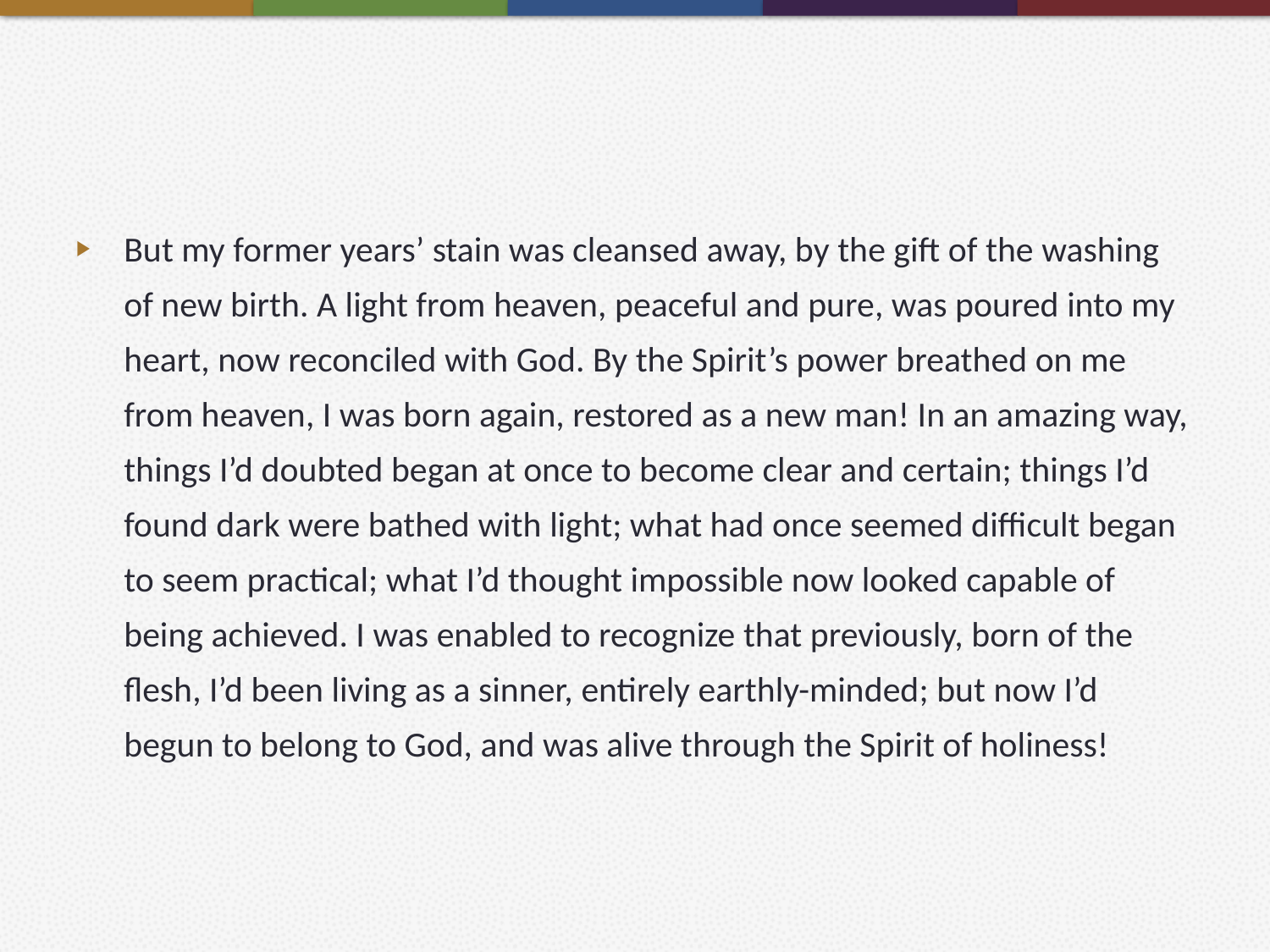

#
But my former years’ stain was cleansed away, by the gift of the washing of new birth. A light from heaven, peaceful and pure, was poured into my heart, now reconciled with God. By the Spirit’s power breathed on me from heaven, I was born again, restored as a new man! In an amazing way, things I’d doubted began at once to become clear and certain; things I’d found dark were bathed with light; what had once seemed difficult began to seem practical; what I’d thought impossible now looked capable of being achieved. I was enabled to recognize that previously, born of the flesh, I’d been living as a sinner, entirely earthly-minded; but now I’d begun to belong to God, and was alive through the Spirit of holiness!